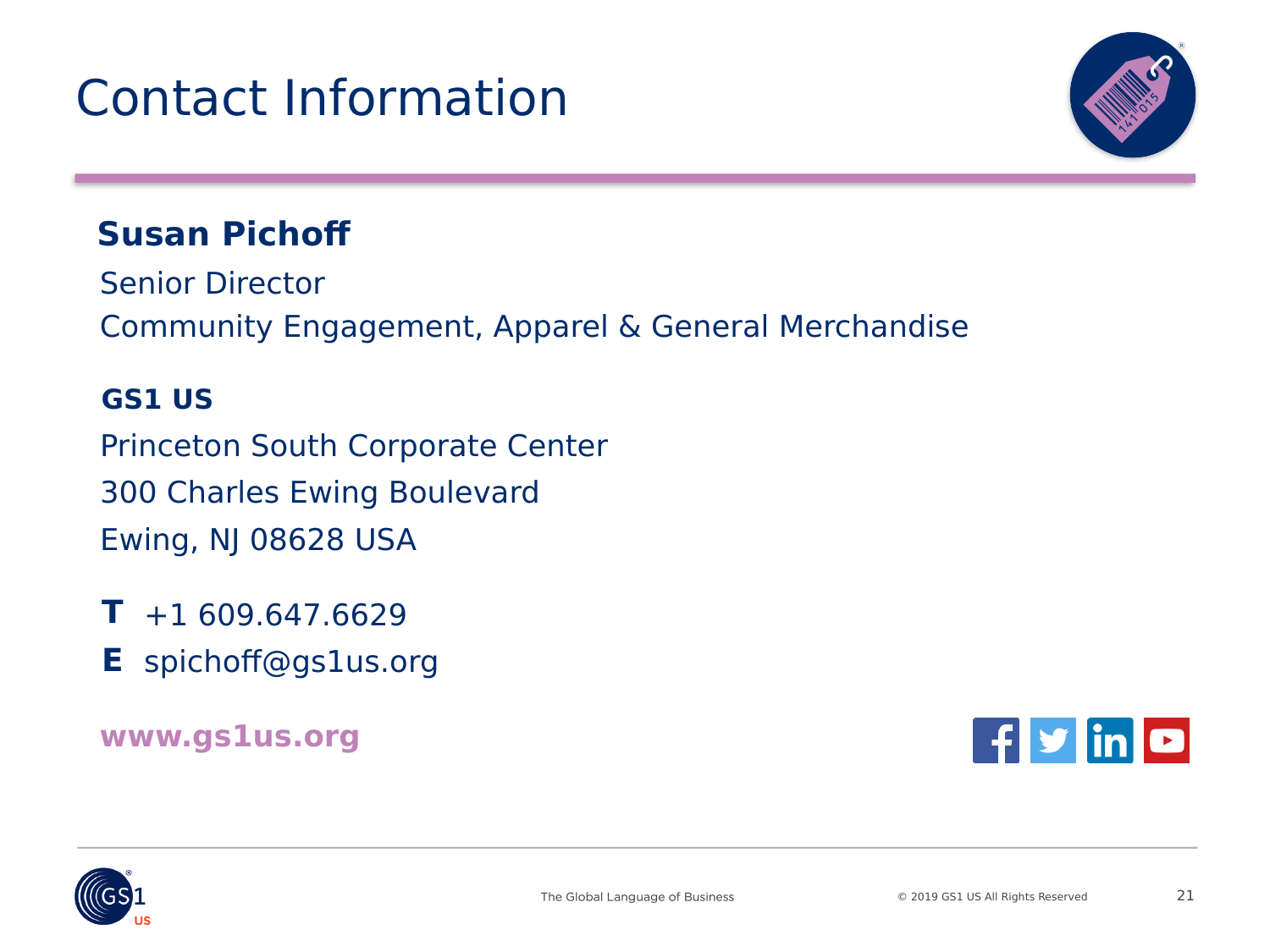

# Contact Information
Susan Pichoff
Senior Director
Community Engagement, Apparel & General Merchandise
GS1 US
Princeton South Corporate Center
300 Charles Ewing Boulevard
Ewing, NJ 08628 USA

+1 609.647.6629
spichoff@gs1us.org
21